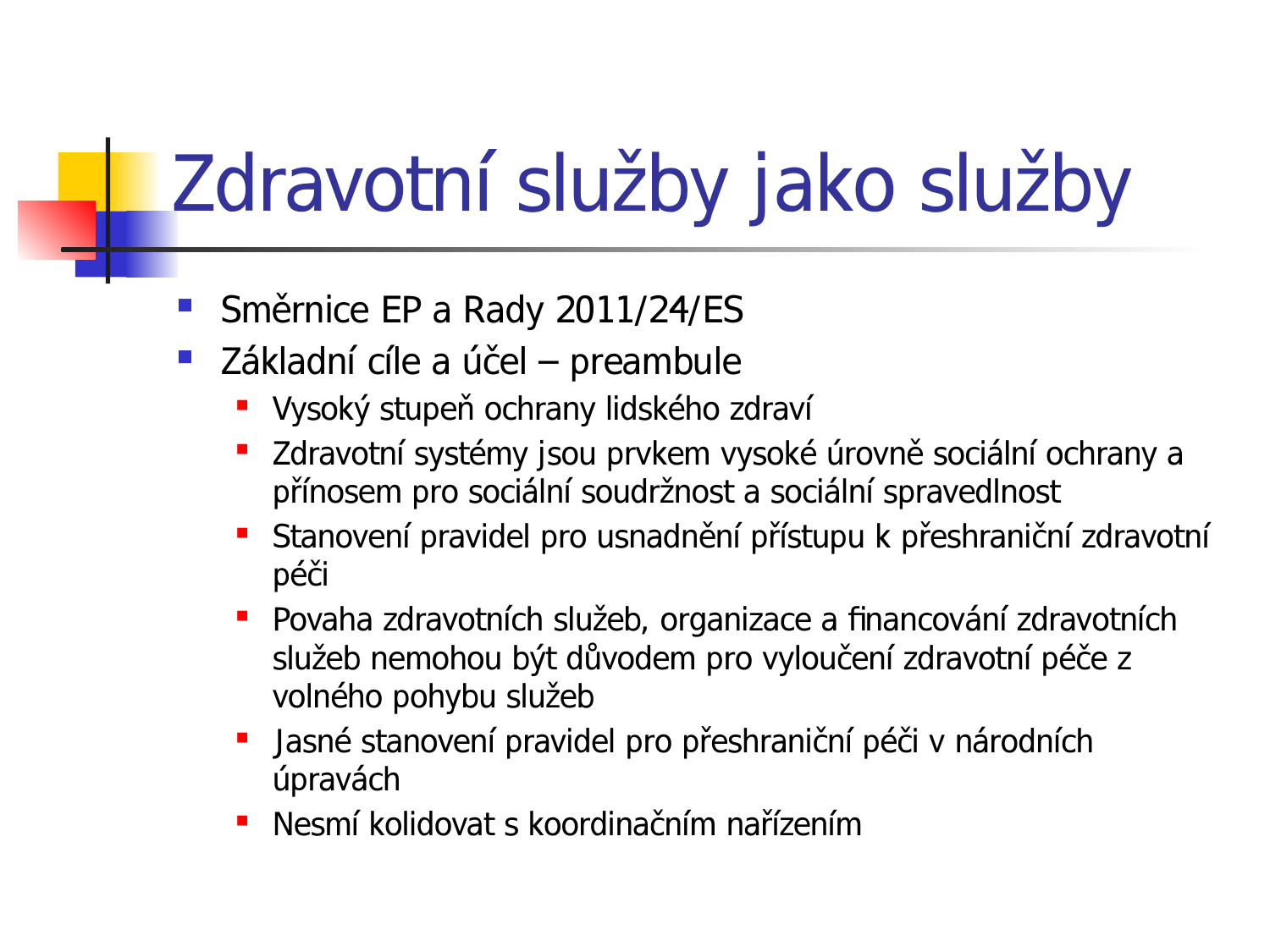

# Zdravotní služby jako služby
Směrnice EP a Rady 2011/24/ES
Základní cíle a účel – preambule
Vysoký stupeň ochrany lidského zdraví
Zdravotní systémy jsou prvkem vysoké úrovně sociální ochrany a přínosem pro sociální soudržnost a sociální spravedlnost
Stanovení pravidel pro usnadnění přístupu k přeshraniční zdravotní péči
Povaha zdravotních služeb, organizace a financování zdravotních služeb nemohou být důvodem pro vyloučení zdravotní péče z volného pohybu služeb
Jasné stanovení pravidel pro přeshraniční péči v národních úpravách
Nesmí kolidovat s koordinačním nařízením